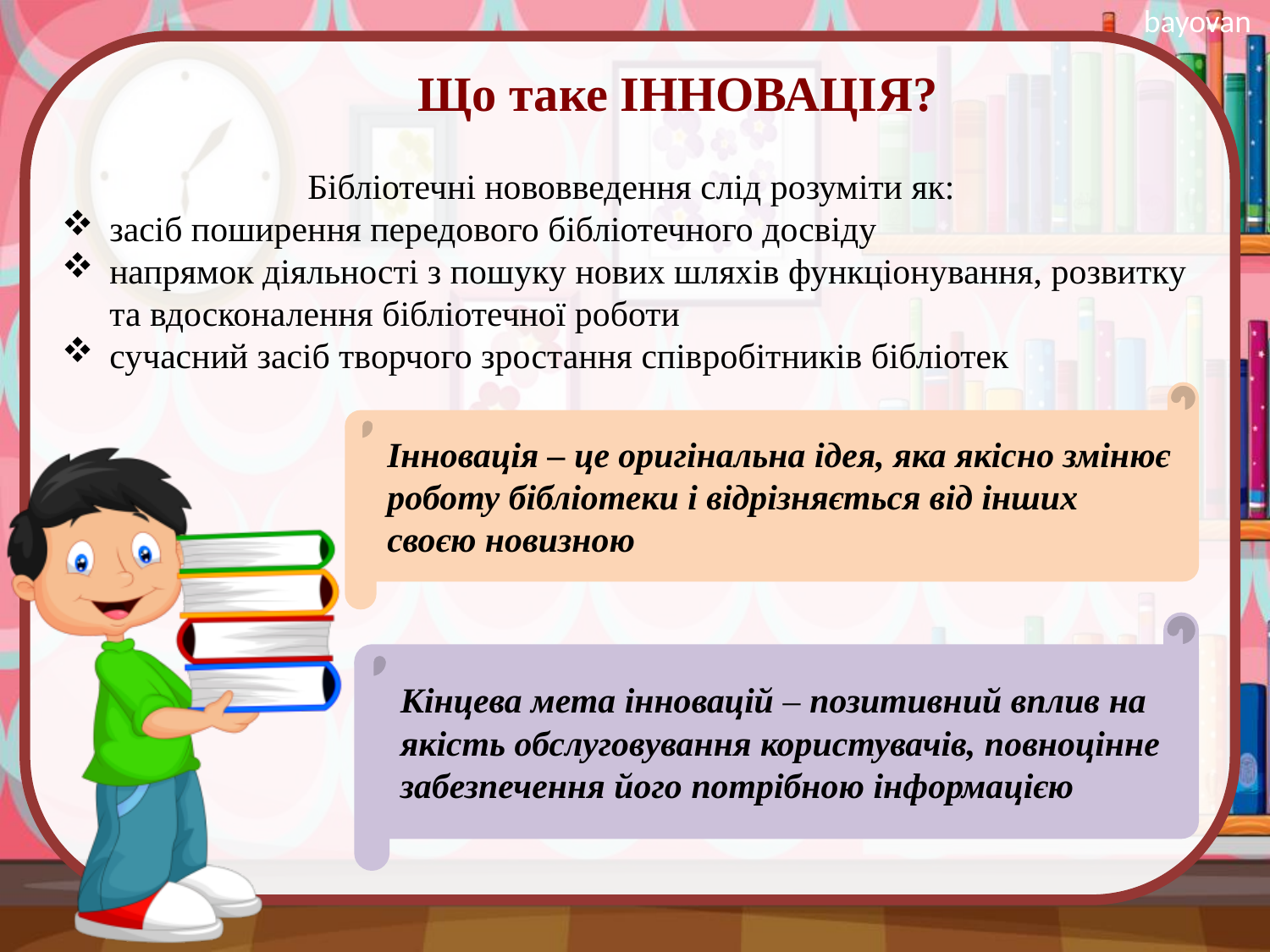

Що таке ІННОВАЦІЯ?
Бібліотечні нововведення слід розуміти як:
засіб поширення передового бібліотечного досвіду
напрямок діяльності з пошуку нових шляхів функціонування, розвитку та вдосконалення бібліотечної роботи
сучасний засіб творчого зростання співробітників бібліотек
Інновація – це оригінальна ідея, яка якісно змінює роботу бібліотеки і відрізняється від інших своєю новизною
Кінцева мета інновацій – позитивний вплив на якість обслуговування користувачів, повноцінне забезпечення його потрібною інформацією